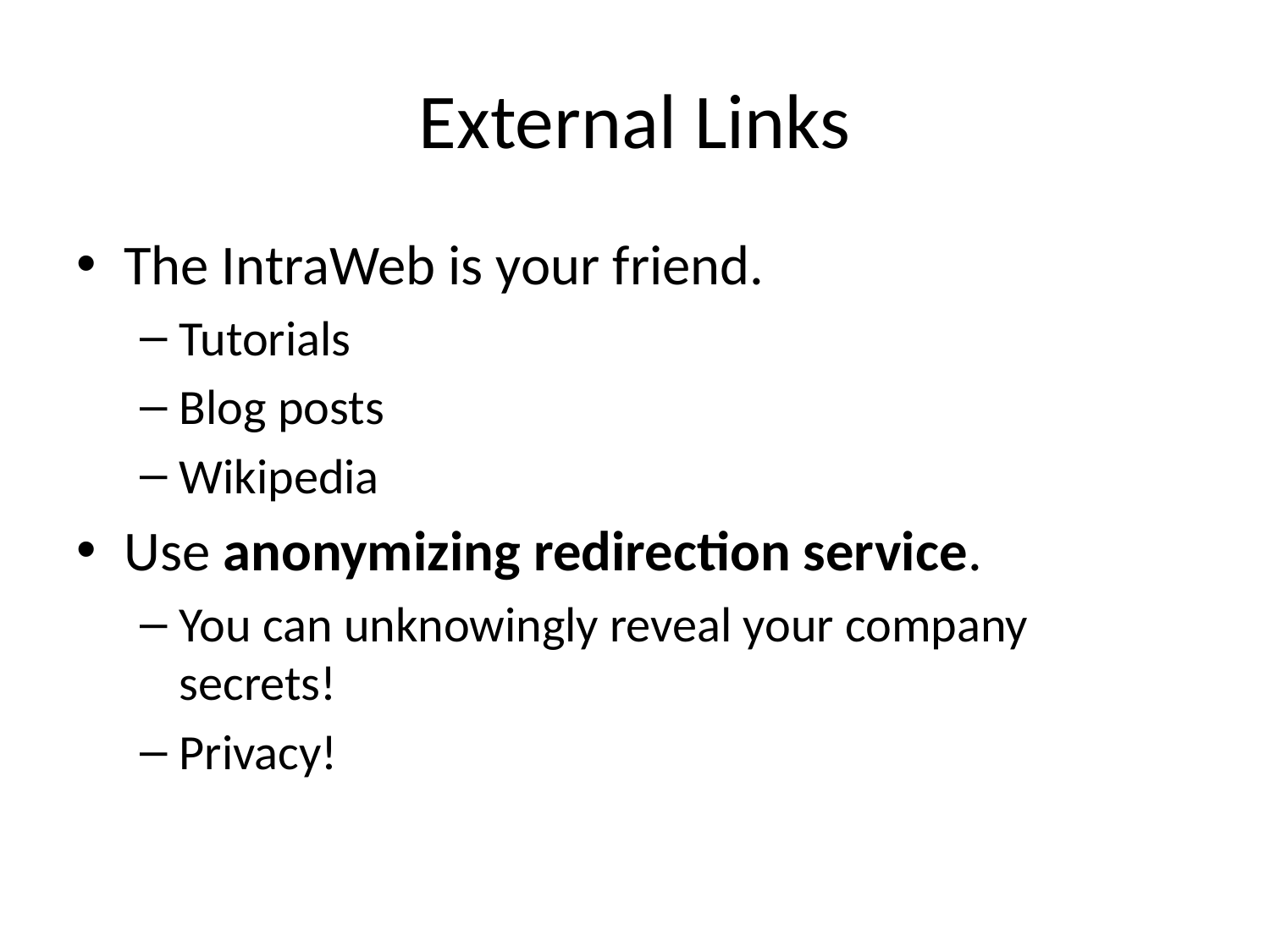

# External Links
The IntraWeb is your friend.
Tutorials
Blog posts
Wikipedia
Use anonymizing redirection service.
You can unknowingly reveal your company secrets!
Privacy!